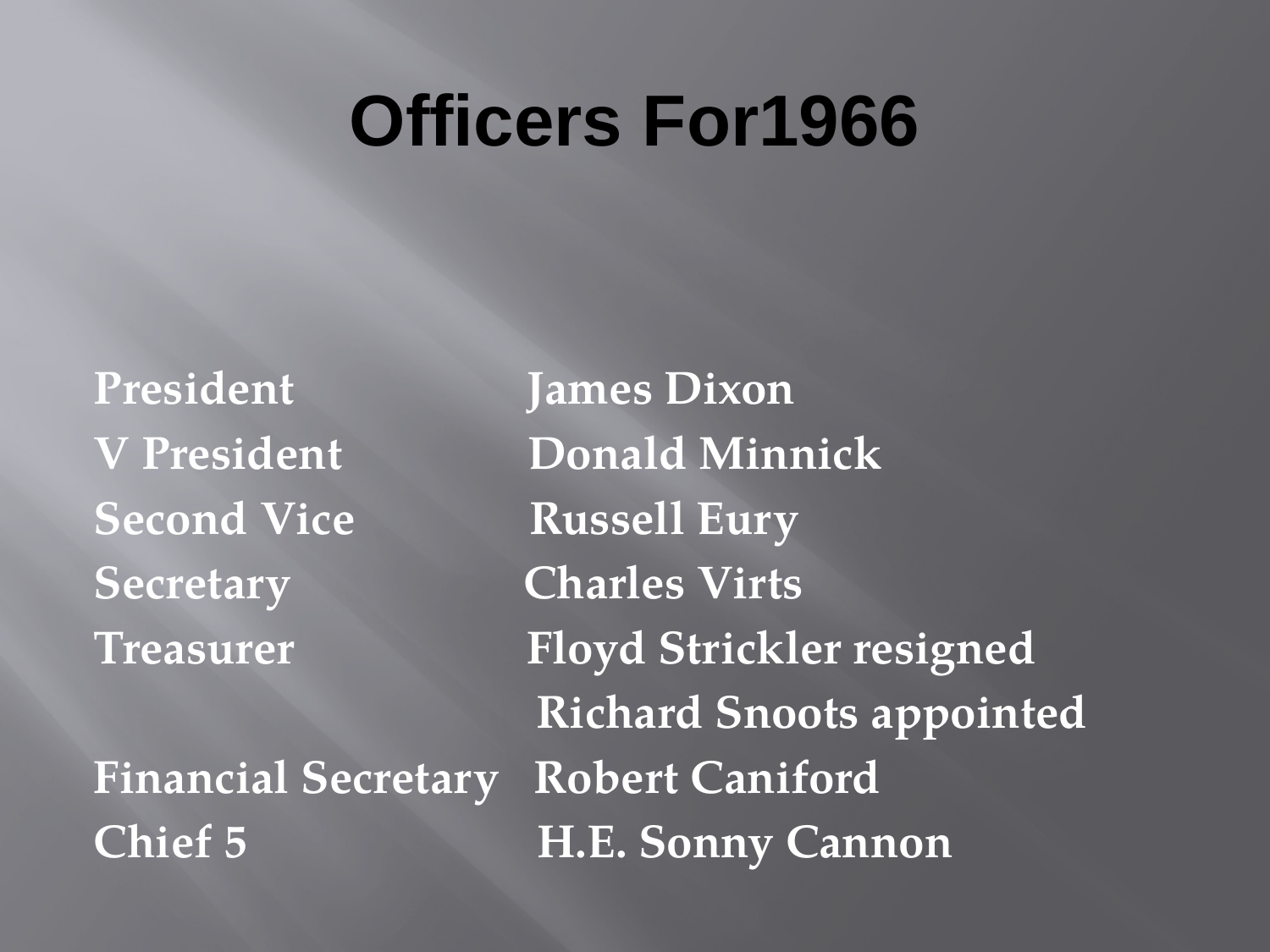

# Officers For1966

President                    James Dixon
V President                Donald Minnick
Second Vice               Russell Eury
Secretary                    Charles Virts
Treasurer                    Floyd Strickler resigned
                                      Richard Snoots appointed
Financial Secretary   Robert Caniford
Chief 5                         H.E. Sonny Cannon